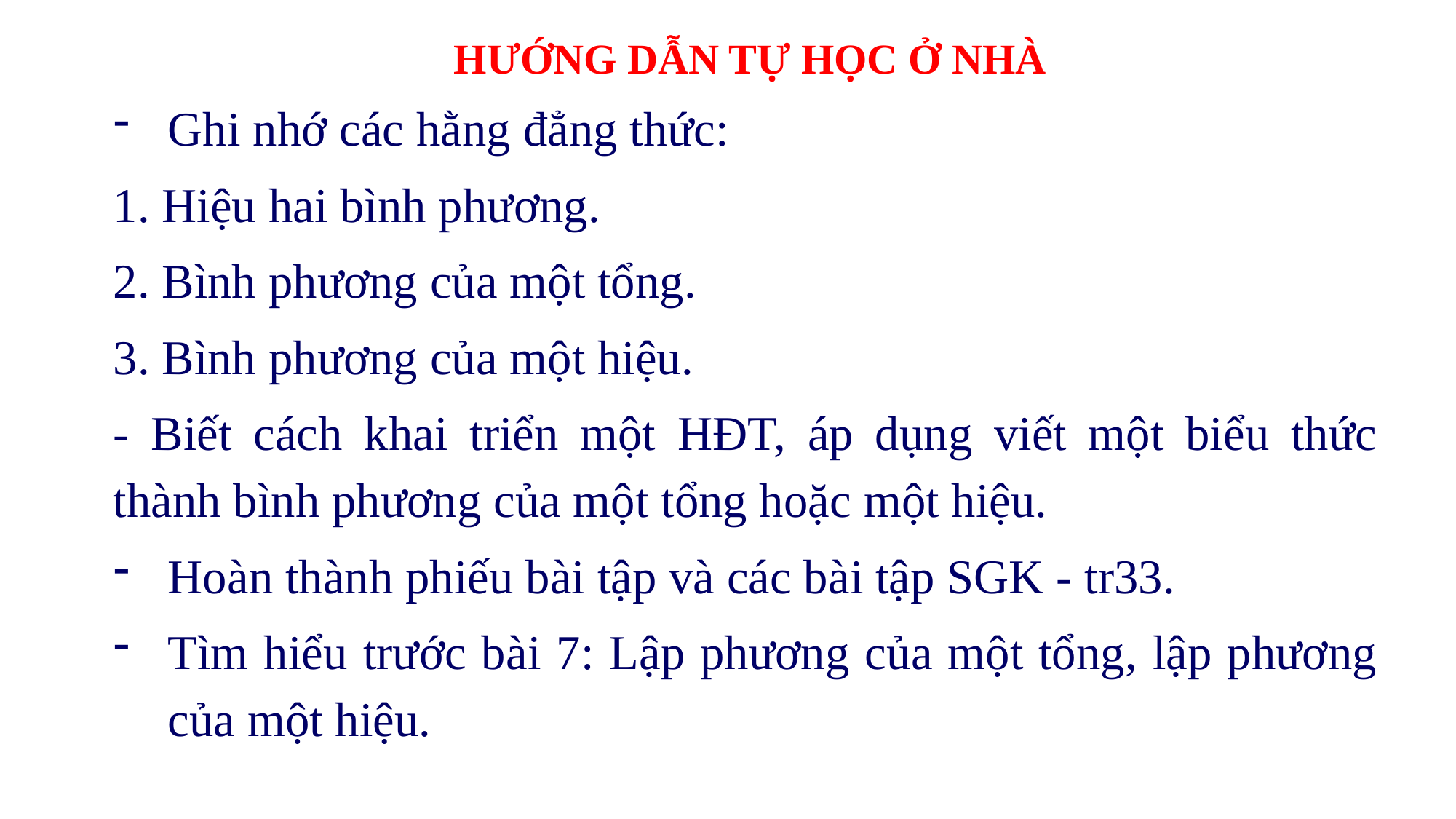

HƯỚNG DẪN TỰ HỌC Ở NHÀ
Ghi nhớ các hằng đẳng thức:
1. Hiệu hai bình phương.
2. Bình phương của một tổng.
3. Bình phương của một hiệu.
- Biết cách khai triển một HĐT, áp dụng viết một biểu thức thành bình phương của một tổng hoặc một hiệu.
Hoàn thành phiếu bài tập và các bài tập SGK - tr33.
Tìm hiểu trước bài 7: Lập phương của một tổng, lập phương của một hiệu.